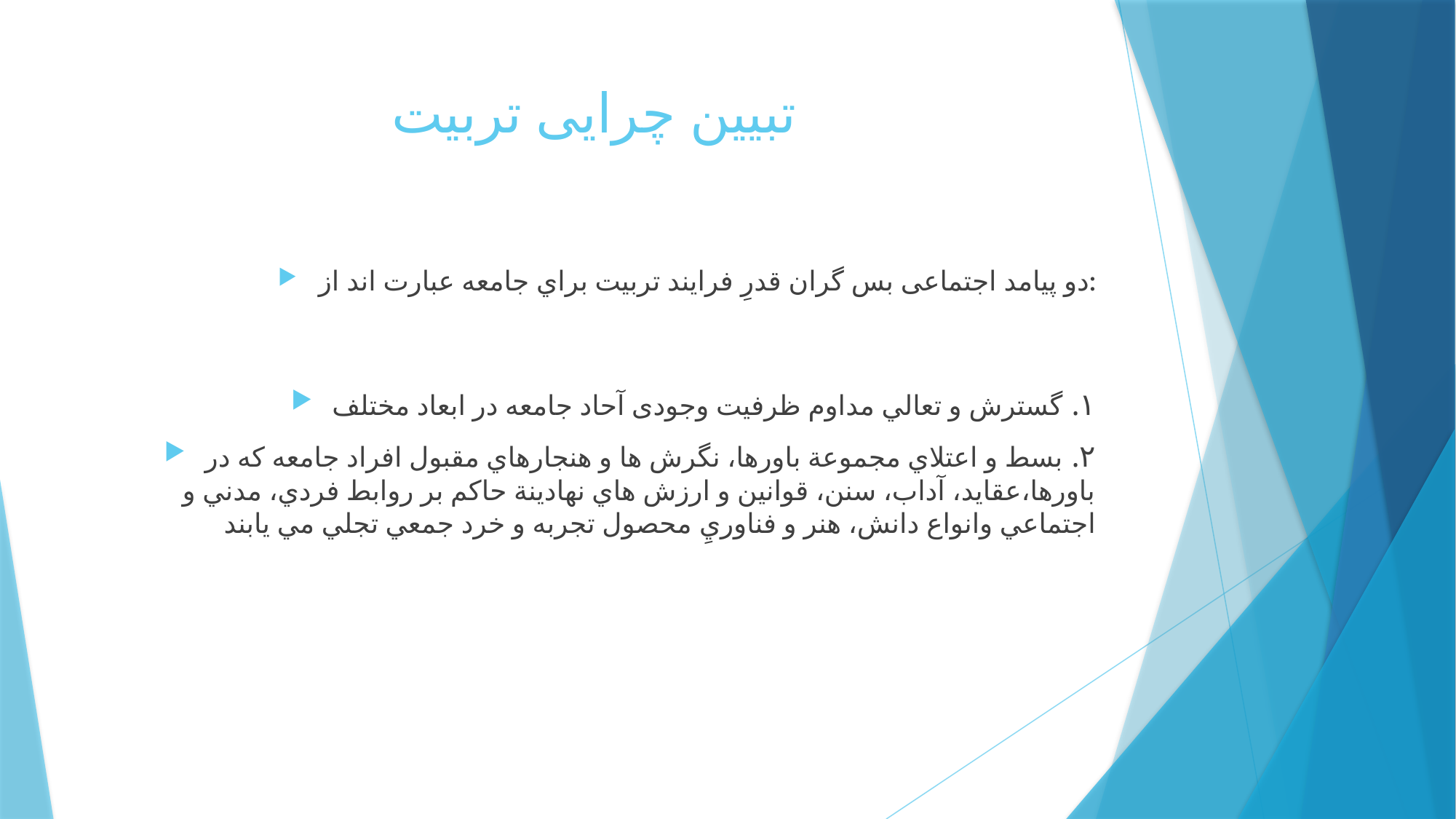

# تبیین چرایی تربیت
دو پيامد اجتماعی بس گران قدرِ فرايند تربيت براي جامعه عبارت اند از:

١. گسترش و تعالي مداوم ظرفيت وجودی آحاد جامعه در ابعاد مختلف
٢. بسط و اعتلاي مجموعة باورها، نگرش ها و هنجارهاي مقبول افراد جامعه که در باورها،عقايد، آداب، سنن، قوانين و ارزش هاي نهادينة حاکم بر روابط فردي، مدني و اجتماعي وانواع دانش، هنر و فناوريِ محصول تجربه و خرد جمعي تجلي مي يابند